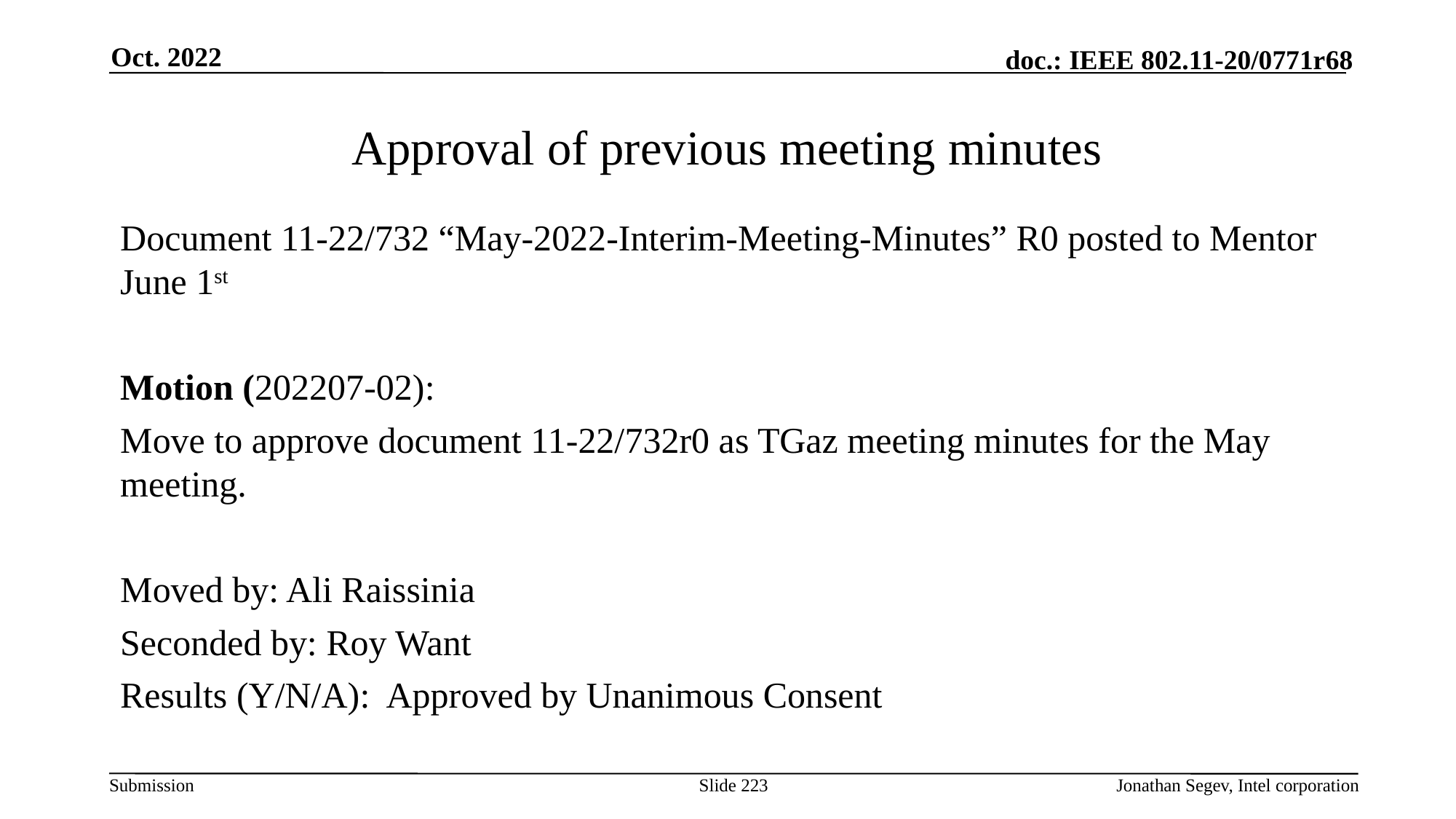

Oct. 2022
# Approval of previous meeting minutes
Document 11-22/732 “May-2022-Interim-Meeting-Minutes” R0 posted to Mentor June 1st

Motion (202207-02):
Move to approve document 11-22/732r0 as TGaz meeting minutes for the May meeting.

Moved by: Ali Raissinia
Seconded by: Roy Want
Results (Y/N/A):  Approved by Unanimous Consent
Slide 223
Jonathan Segev, Intel corporation